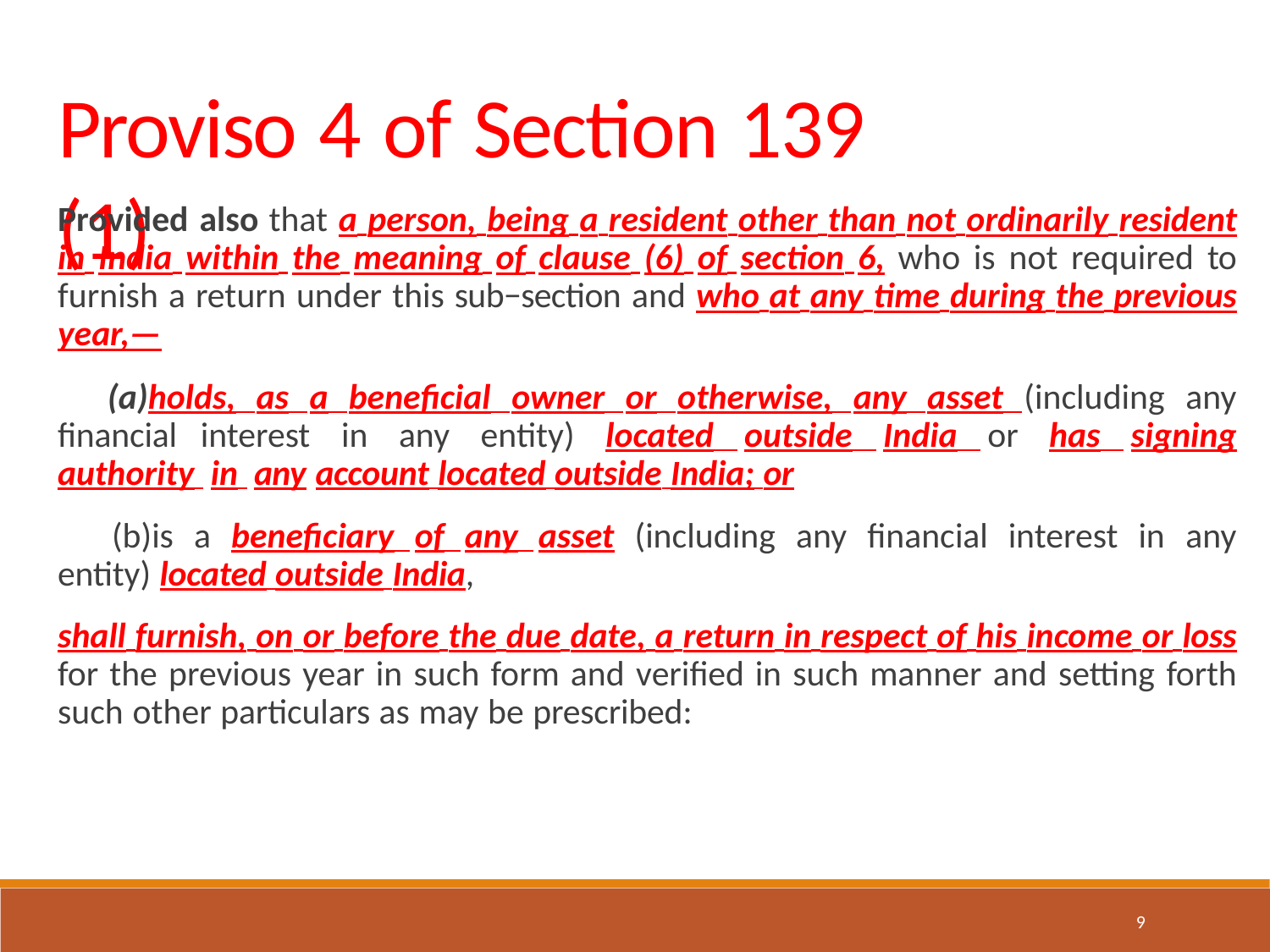

# Proviso 4 of Section 139 (1)
Provided also that a person, being a resident other than not ordinarily resident in India within the meaning of clause (6) of section 6, who is not required to furnish a return under this sub−section and who at any time during the previous year,—
holds, as a beneficial owner or otherwise, any asset (including any financial interest in any entity) located outside India or has signing authority in any account located outside India; or
is a beneficiary of any asset (including any financial interest in any entity) located outside India,
shall furnish, on or before the due date, a return in respect of his income or loss for the previous year in such form and verified in such manner and setting forth such other particulars as may be prescribed:
9